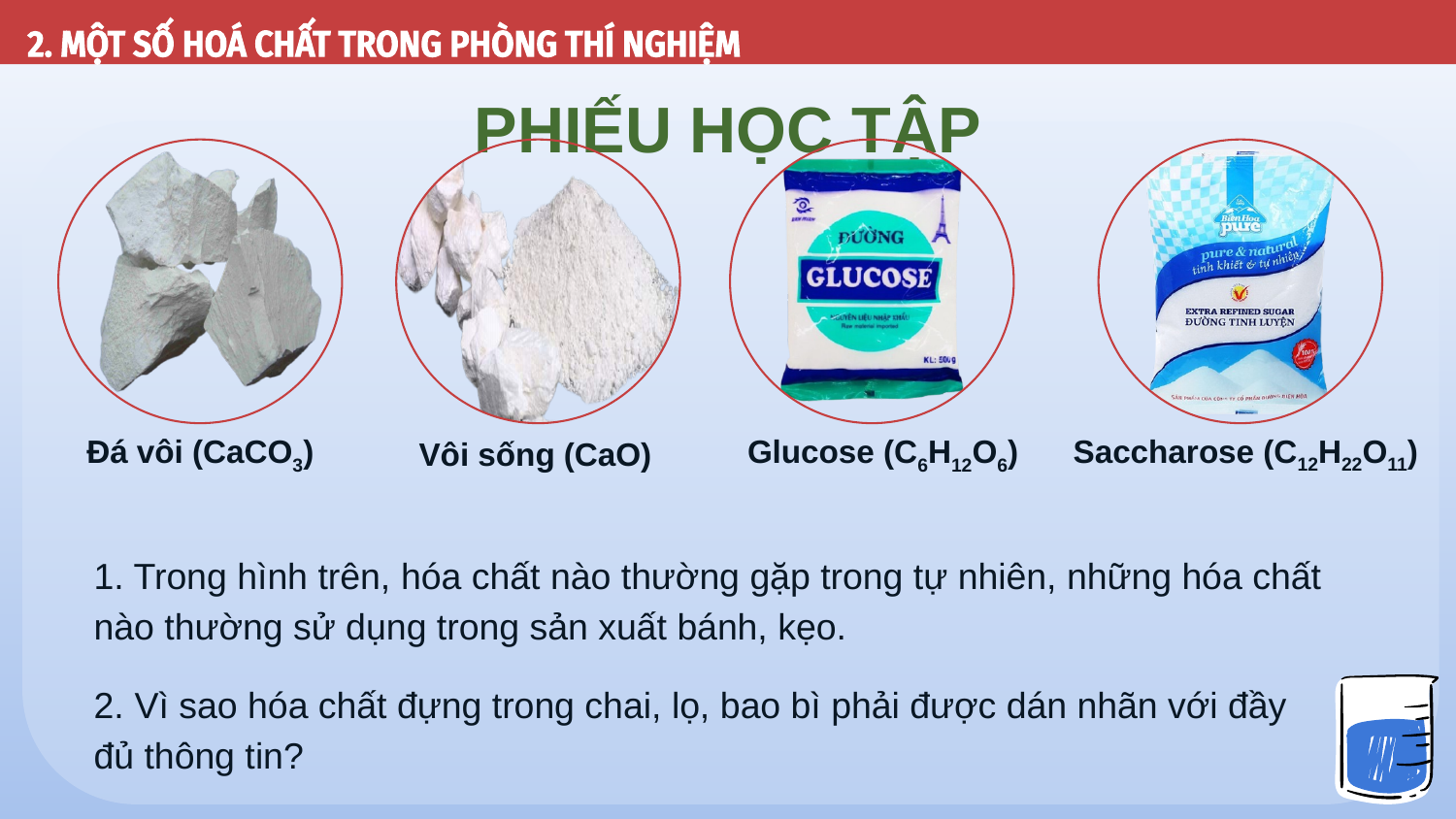

2. MỘT SỐ HOÁ CHẤT TRONG PHÒNG THÍ NGHIỆM
PHIẾU HỌC TẬP

Đá vôi (CaCO3)

Vôi sống (CaO)

Glucose (C6H12O6)

Saccharose (C12H22O11)
1. Trong hình trên, hóa chất nào thường gặp trong tự nhiên, những hóa chất nào thường sử dụng trong sản xuất bánh, kẹo.
2. Vì sao hóa chất đựng trong chai, lọ, bao bì phải được dán nhãn với đầy đủ thông tin?